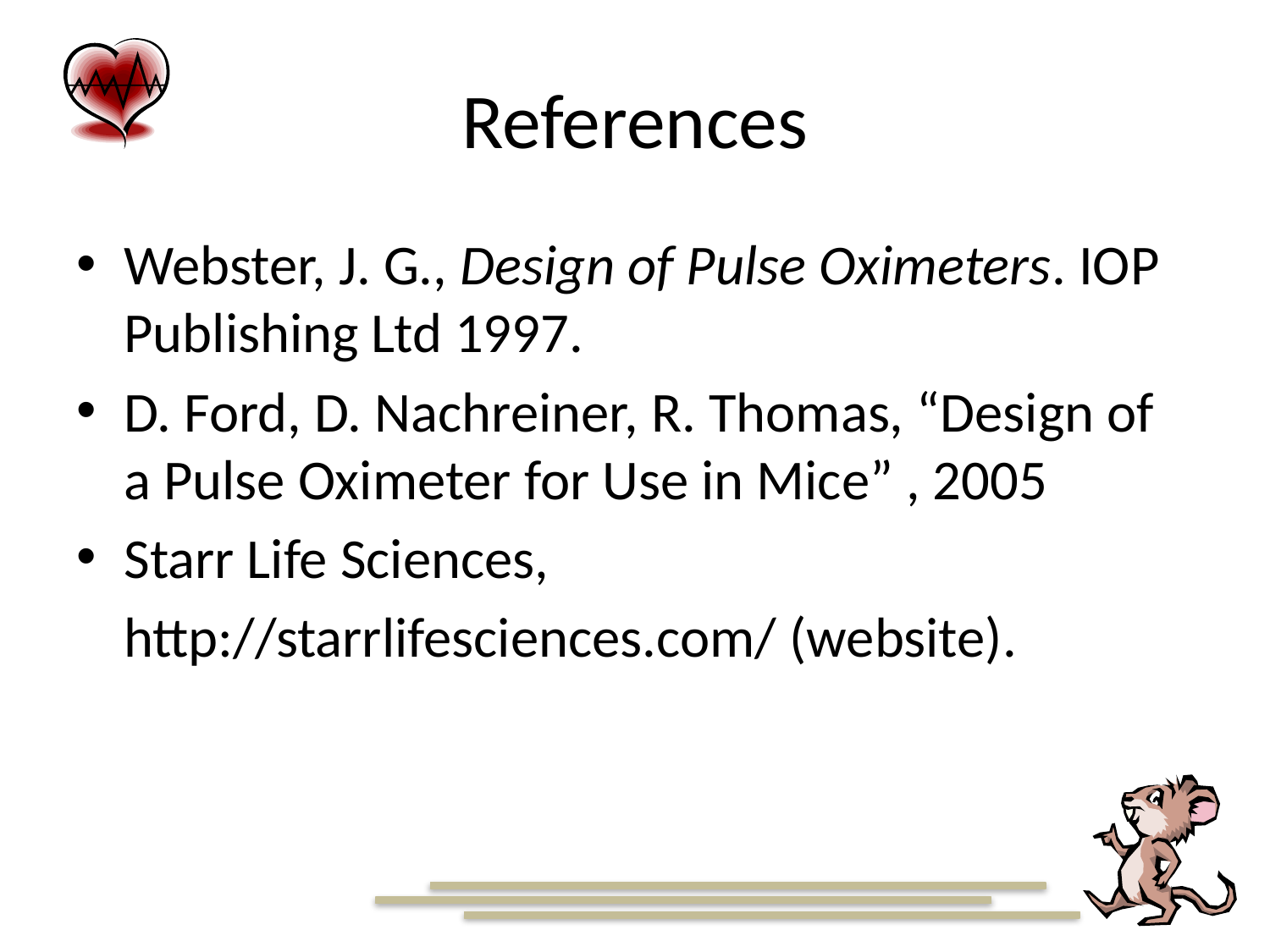

# References
Webster, J. G., Design of Pulse Oximeters. IOP Publishing Ltd 1997.
D. Ford, D. Nachreiner, R. Thomas, “Design of a Pulse Oximeter for Use in Mice” , 2005
Starr Life Sciences,
	http://starrlifesciences.com/ (website).